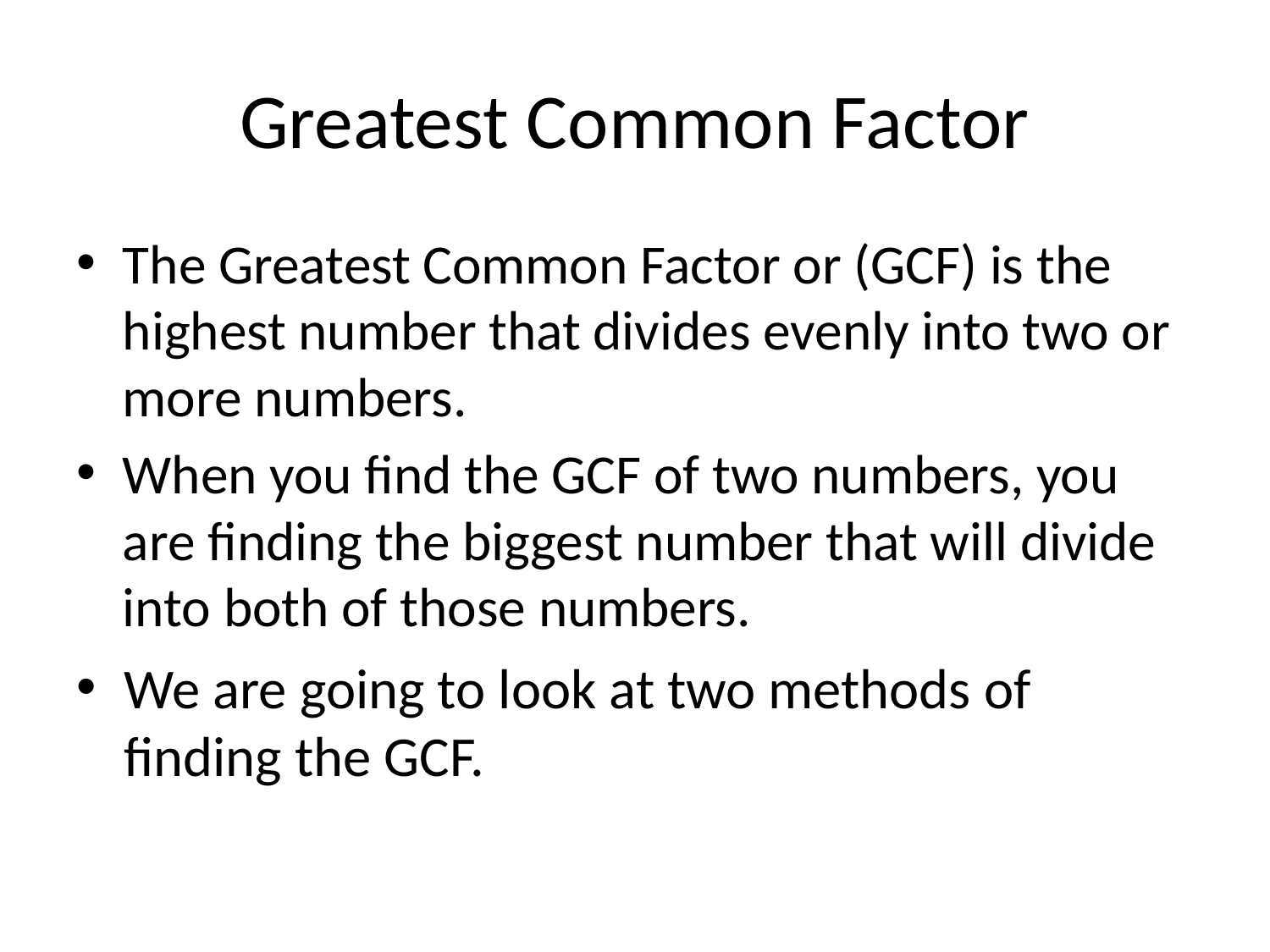

# Greatest Common Factor
The Greatest Common Factor or (GCF) is the highest number that divides evenly into two or more numbers.
When you find the GCF of two numbers, you are finding the biggest number that will divide into both of those numbers.
We are going to look at two methods of finding the GCF.